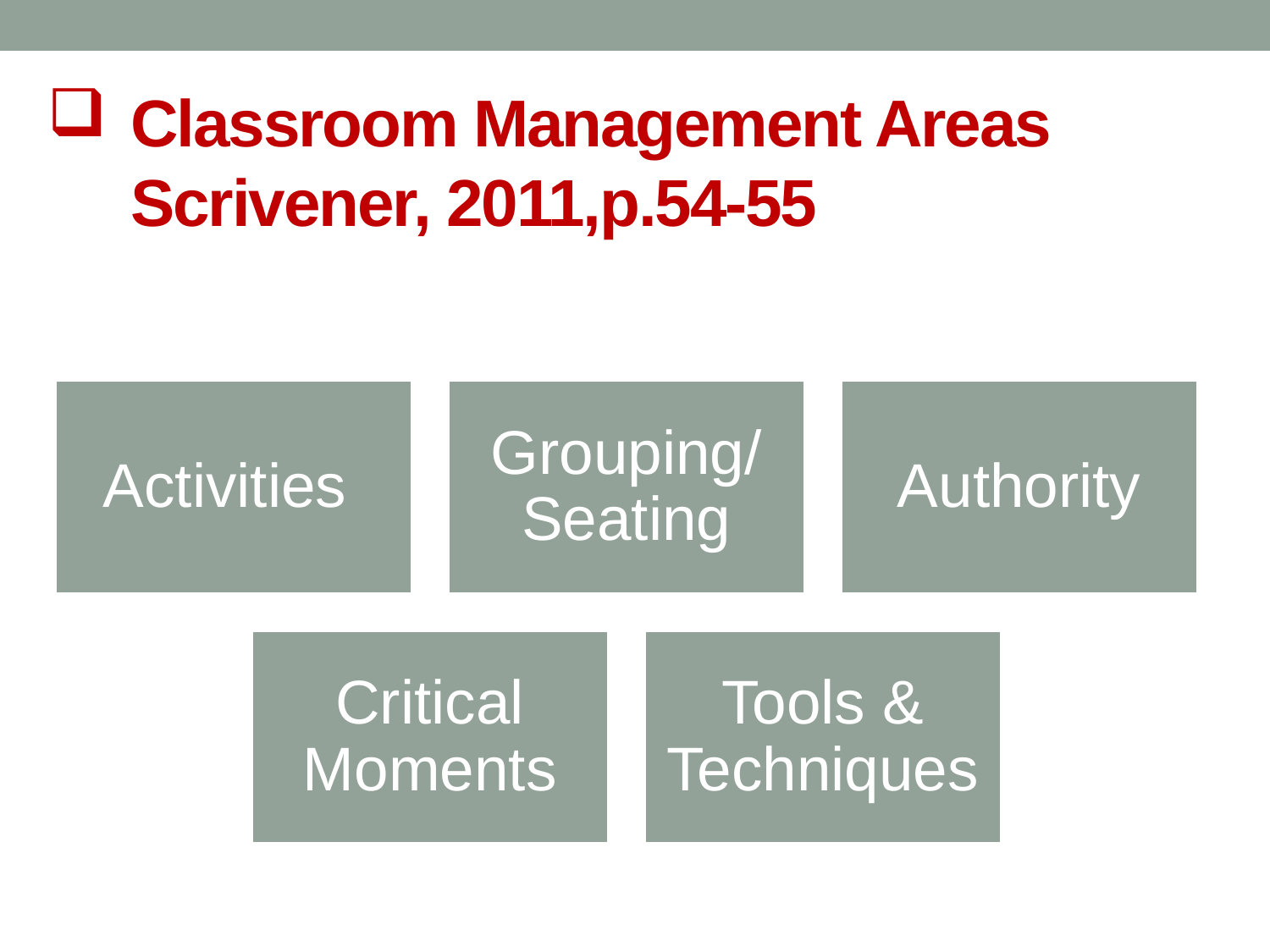

# Classroom Management Areas Scrivener, 2011,p.54-55
Activities
Grouping/ Seating
Authority
Critical Moments
Tools & Techniques